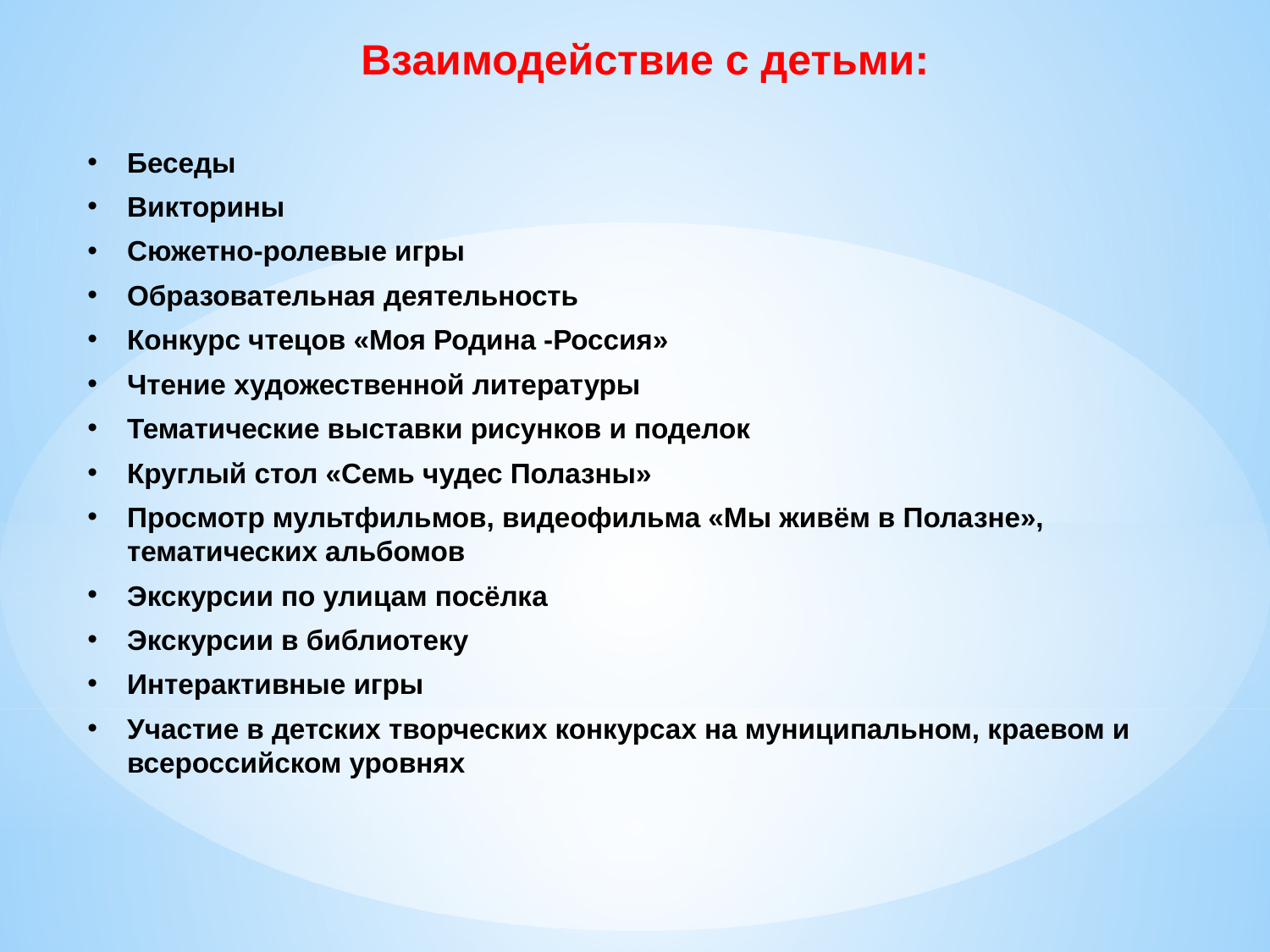

Взаимодействие с детьми:

Беседы
Викторины
Сюжетно-ролевые игры
Образовательная деятельность
Конкурс чтецов «Моя Родина -Россия»
Чтение художественной литературы
Тематические выставки рисунков и поделок
Круглый стол «Семь чудес Полазны»
Просмотр мультфильмов, видеофильма «Мы живём в Полазне», тематических альбомов
Экскурсии по улицам посёлка
Экскурсии в библиотеку
Интерактивные игры
Участие в детских творческих конкурсах на муниципальном, краевом и всероссийском уровнях